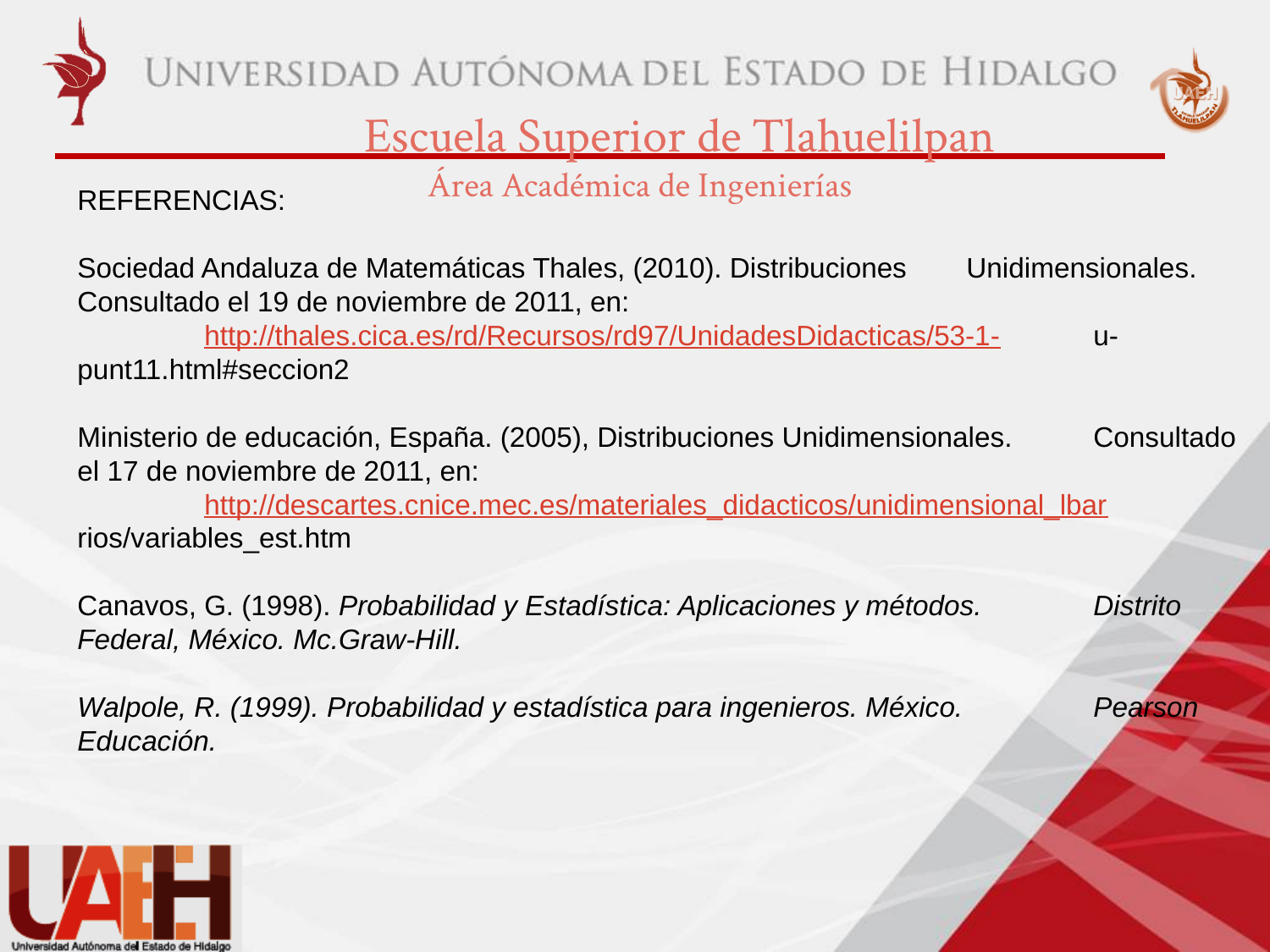

REFERENCIAS:

Sociedad Andaluza de Matemáticas Thales, (2010). Distribuciones 	Unidimensionales. Consultado el 19 de noviembre de 2011, en:
	http://thales.cica.es/rd/Recursos/rd97/UnidadesDidacticas/53-1-	u-	punt11.html#seccion2

Ministerio de educación, España. (2005), Distribuciones Unidimensionales. 	Consultado el 17 de noviembre de 2011, en:
	http://descartes.cnice.mec.es/materiales_didacticos/unidimensional_lbar	rios/variables_est.htm

Canavos, G. (1998). Probabilidad y Estadística: Aplicaciones y métodos. 	Distrito Federal, México. Mc.Graw-Hill.

Walpole, R. (1999). Probabilidad y estadística para ingenieros. México. 	Pearson Educación.